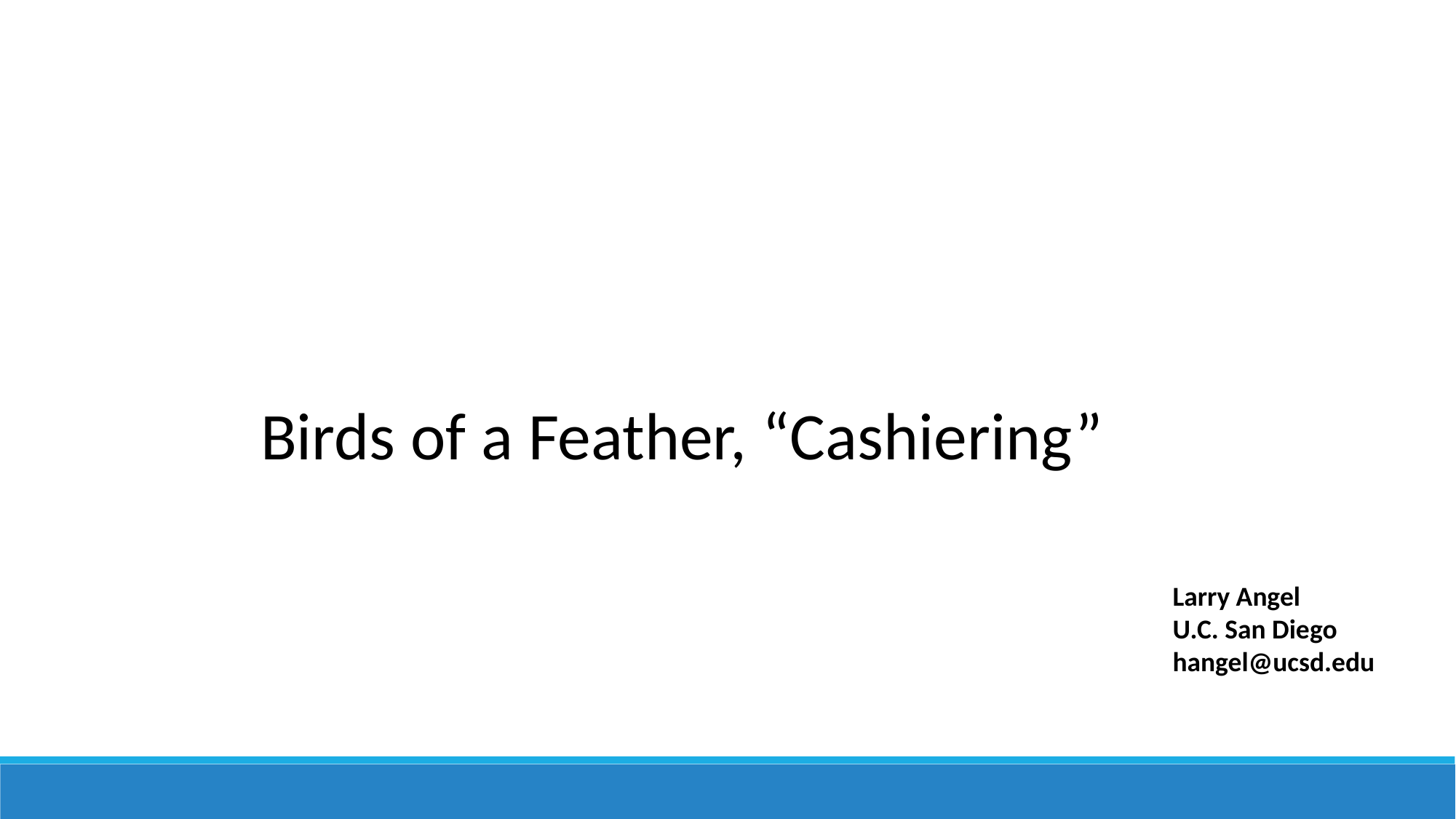

Birds of a Feather, “Cashiering”
​
Larry Angel
U.C. San Diego
hangel@ucsd.edu